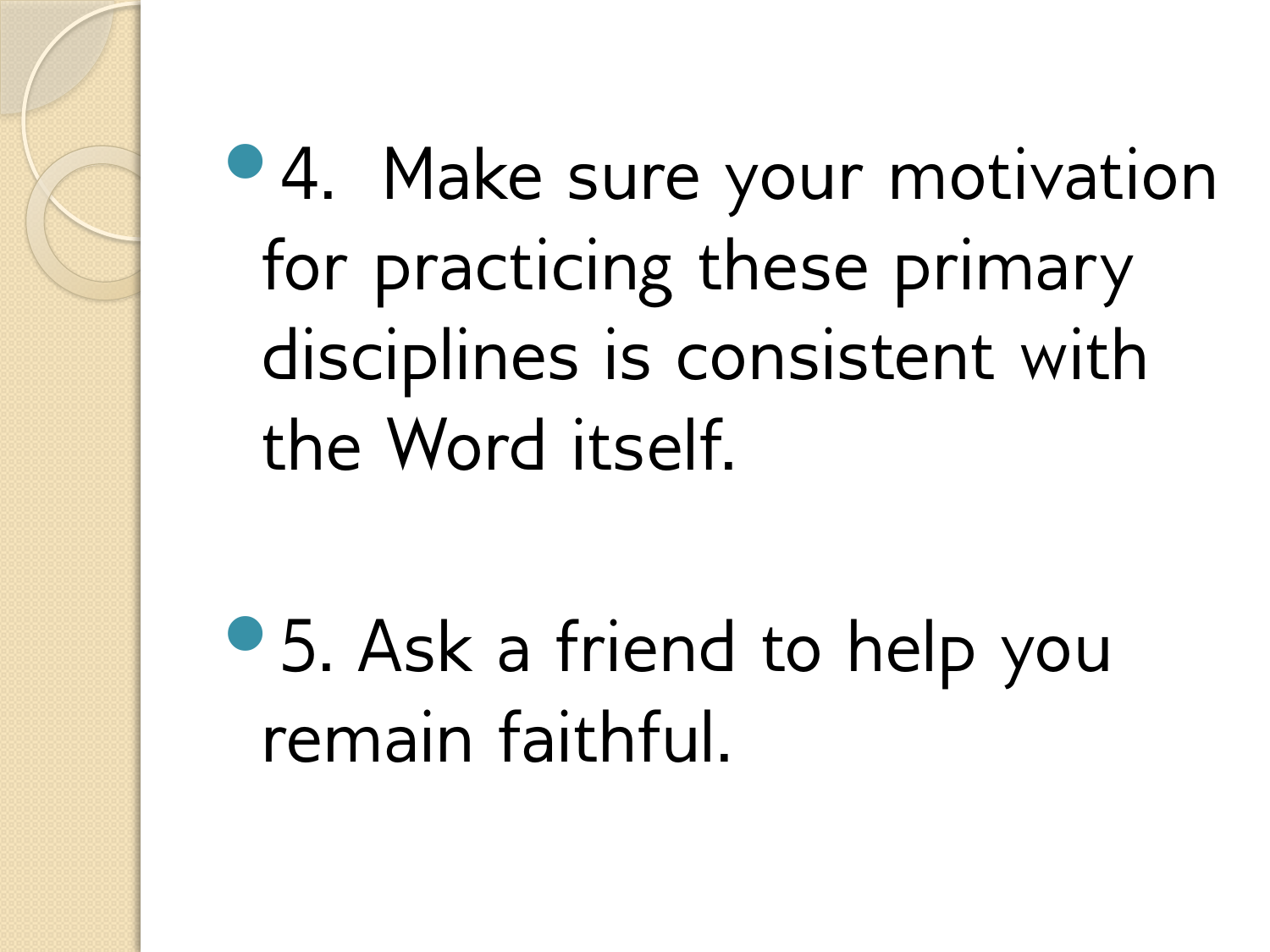

#
4.  Make sure your motivation for practicing these primary disciplines is consistent with the Word itself.

5. Ask a friend to help you remain faithful.